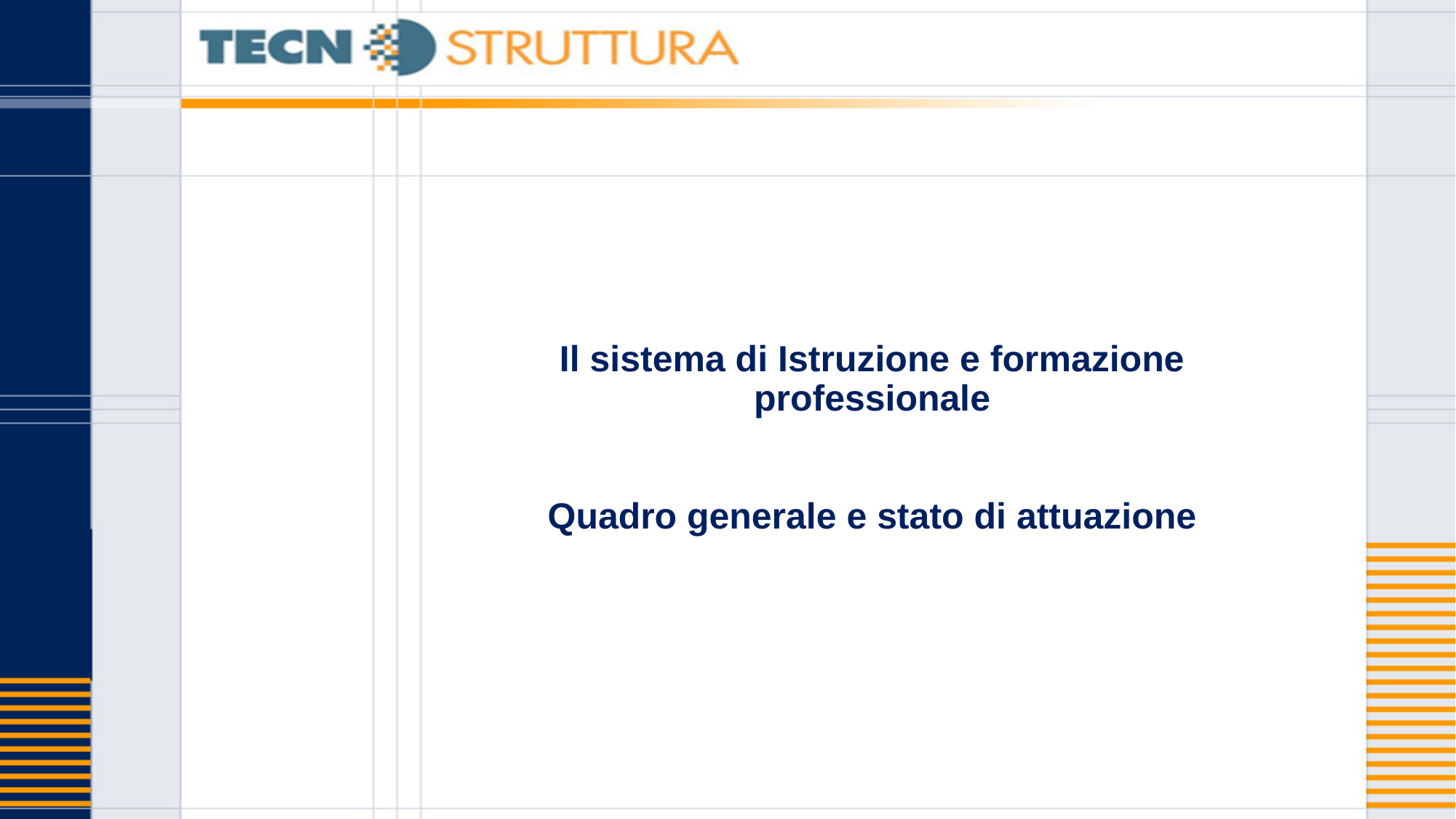

Il sistema di Istruzione e formazione professionale
Quadro generale e stato di attuazione